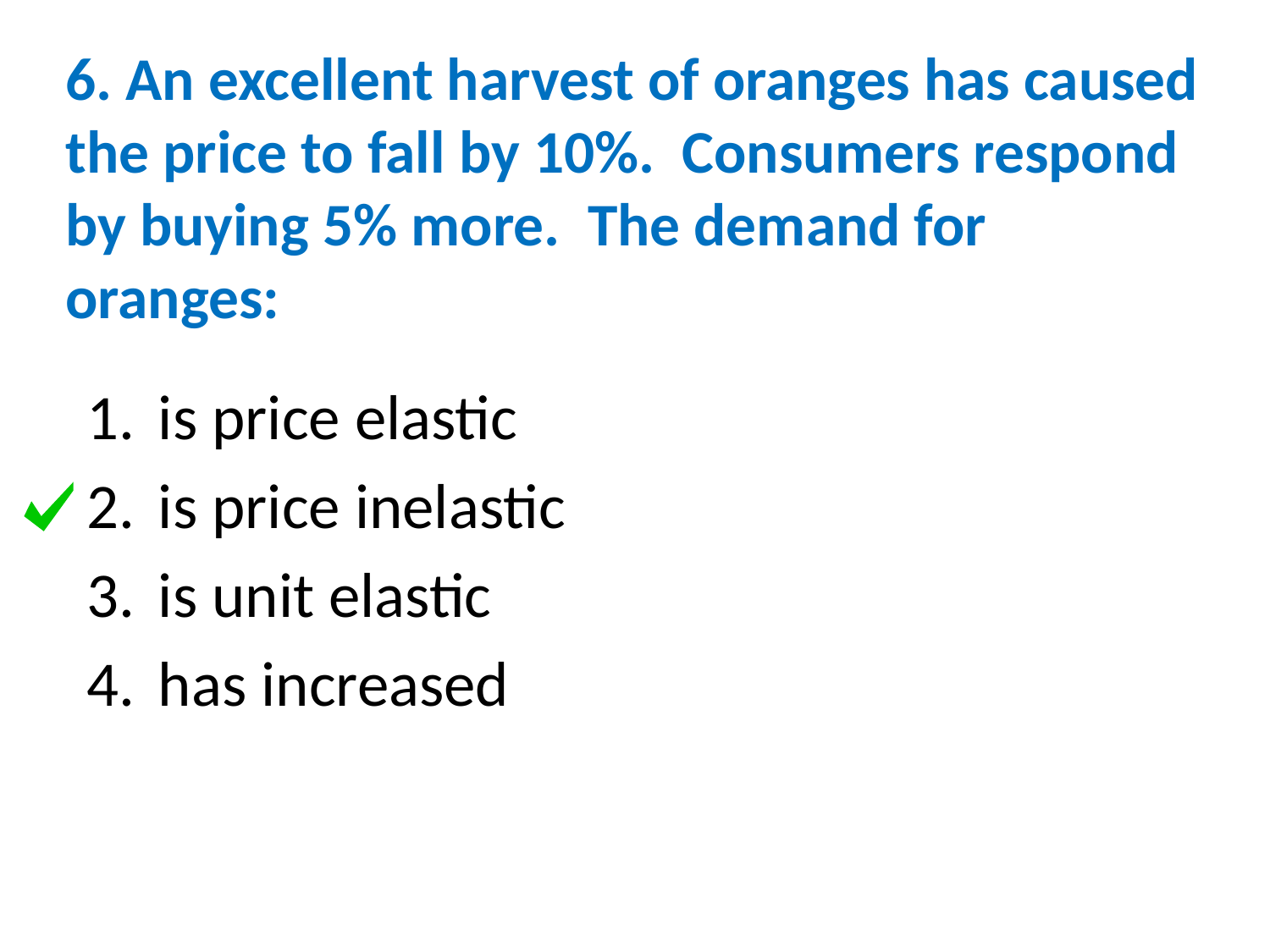

# 6. An excellent harvest of oranges has caused the price to fall by 10%.  Consumers respond by buying 5% more.  The demand for oranges:
is price elastic
is price inelastic
is unit elastic
has increased